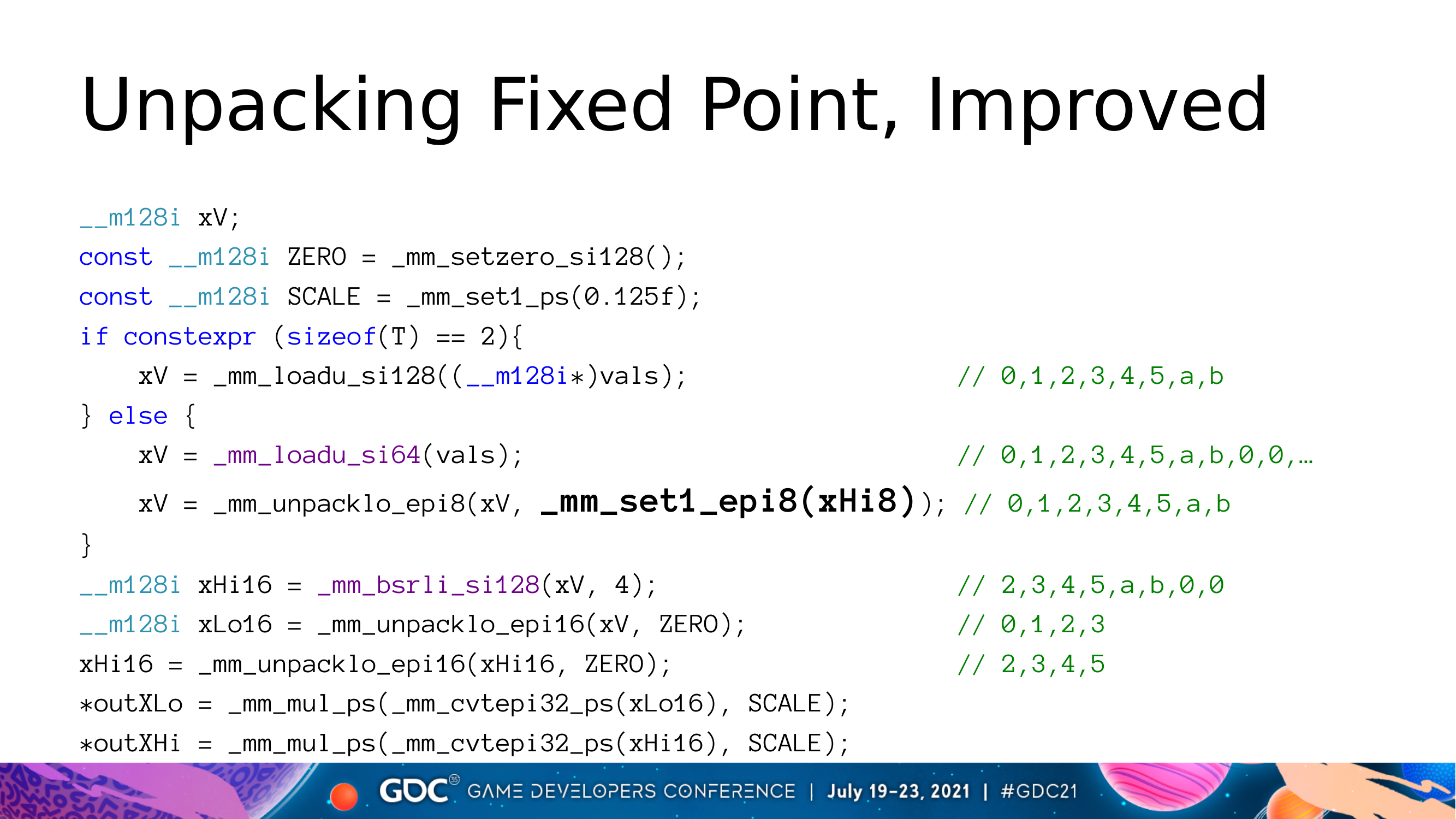

# Unpacking Fixed Point, Improved
__m128i xV;
const __m128i ZERO = _mm_setzero_si128();
const __m128i SCALE = _mm_set1_ps(0.125f);
if constexpr (sizeof(T) == 2){
    xV = _mm_loadu_si128((__m128i*)vals);                  // 0,1,2,3,4,5,a,b
} else {
    xV = _mm_loadu_si64(vals);                             // 0,1,2,3,4,5,a,b,0,0,…
    xV = _mm_unpacklo_epi8(xV, _mm_set1_epi8(xHi8)); // 0,1,2,3,4,5,a,b
}
__m128i xHi16 = _mm_bsrli_si128(xV, 4);                    // 2,3,4,5,a,b,0,0
__m128i xLo16 = _mm_unpacklo_epi16(xV, ZERO);              // 0,1,2,3
xHi16 = _mm_unpacklo_epi16(xHi16, ZERO);                   // 2,3,4,5
*outXLo = _mm_mul_ps(_mm_cvtepi32_ps(xLo16), SCALE);
*outXHi = _mm_mul_ps(_mm_cvtepi32_ps(xHi16), SCALE);